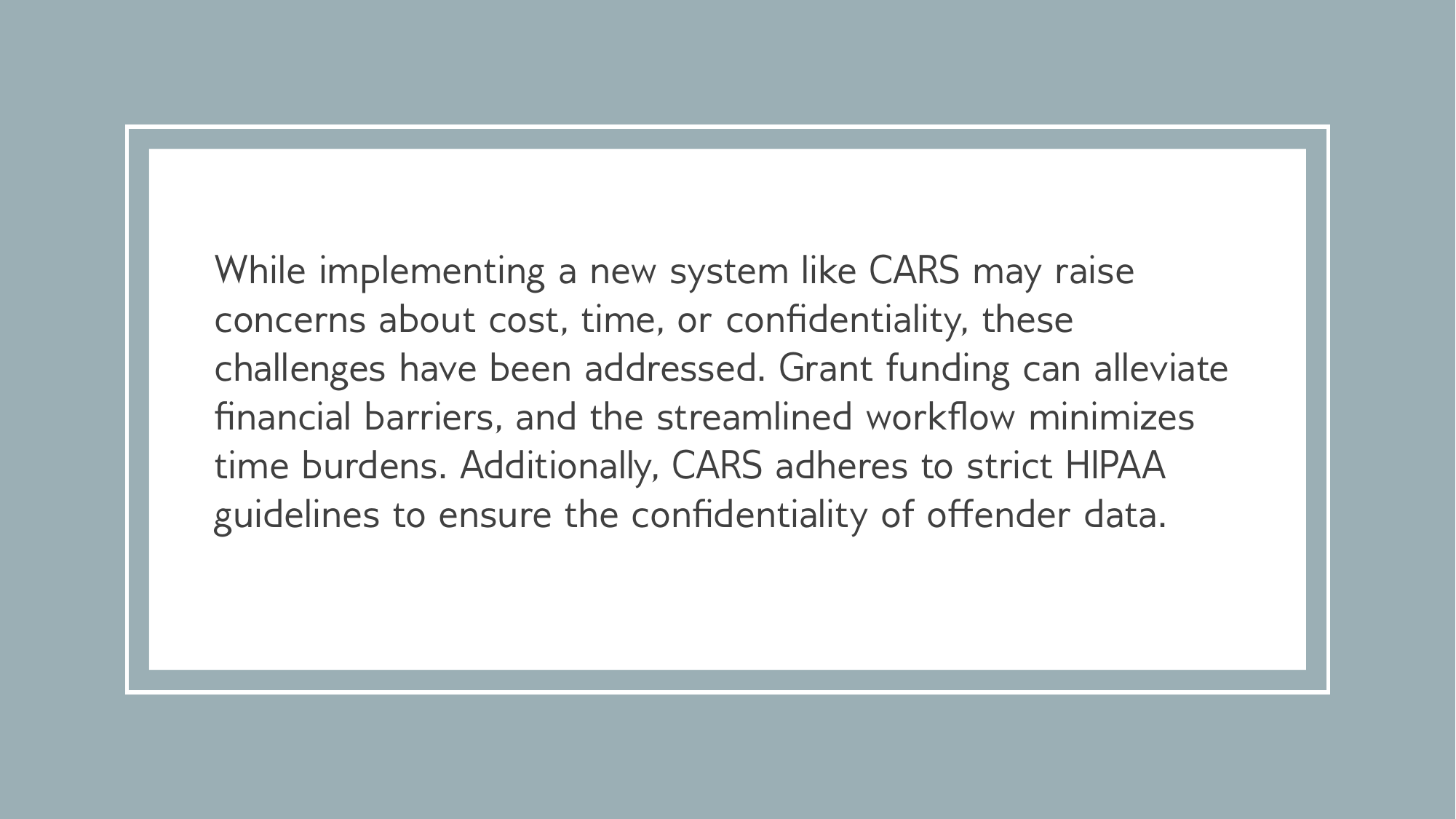

While implementing a new system like CARS may raise concerns about cost, time, or confidentiality, these challenges have been addressed. Grant funding can alleviate financial barriers, and the streamlined workflow minimizes time burdens. Additionally, CARS adheres to strict HIPAA guidelines to ensure the confidentiality of offender data.